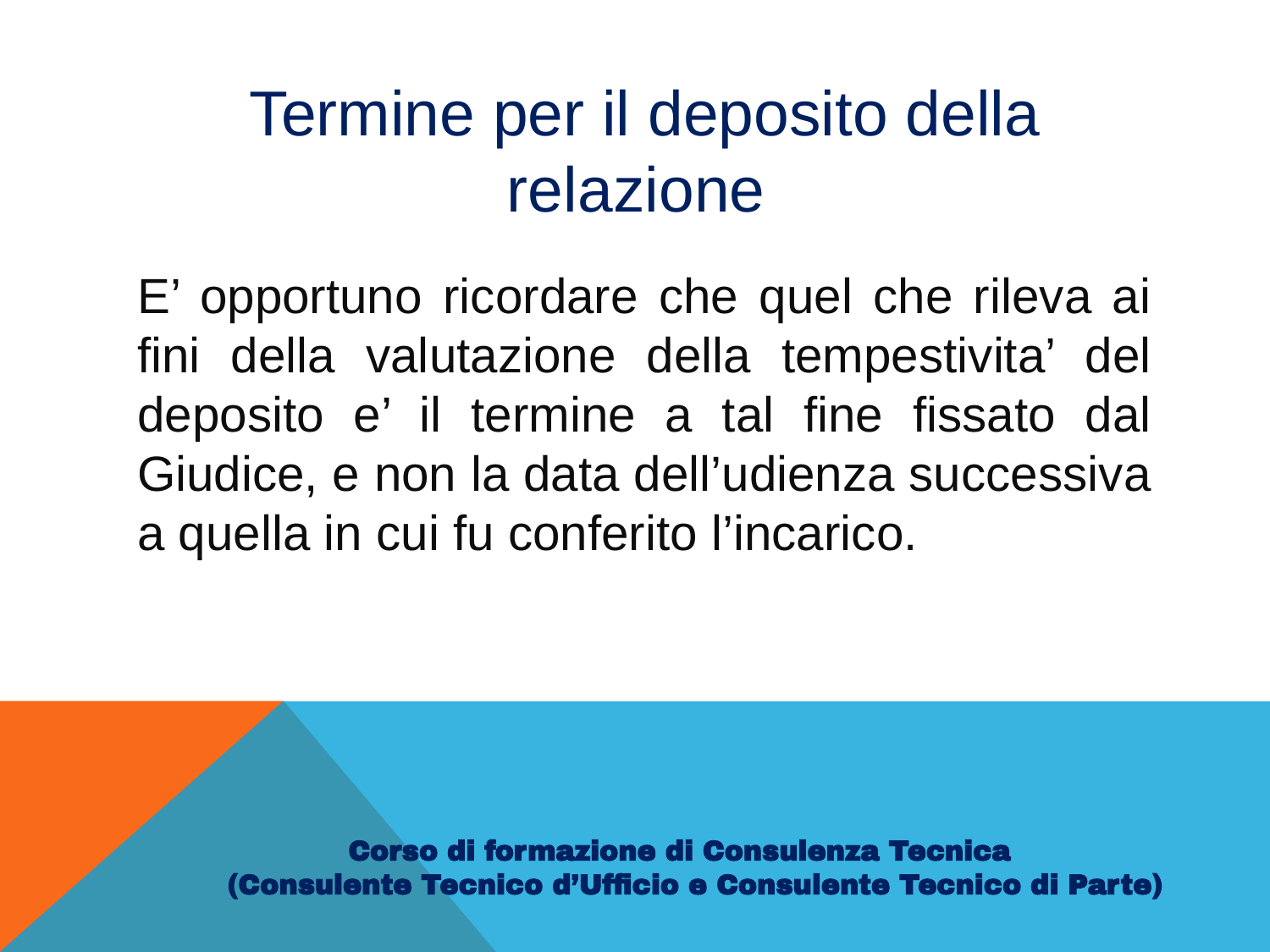

Termine per il deposito della relazione

E’ opportuno ricordare che quel che rileva ai fini della valutazione della tempestivita’ del deposito e’ il termine a tal fine fissato dal Giudice, e non la data dell’udienza successiva a quella in cui fu conferito l’incarico.
             Corso di formazione di Consulenza Tecnica
(Consulente Tecnico d’Ufficio e Consulente Tecnico di Parte)